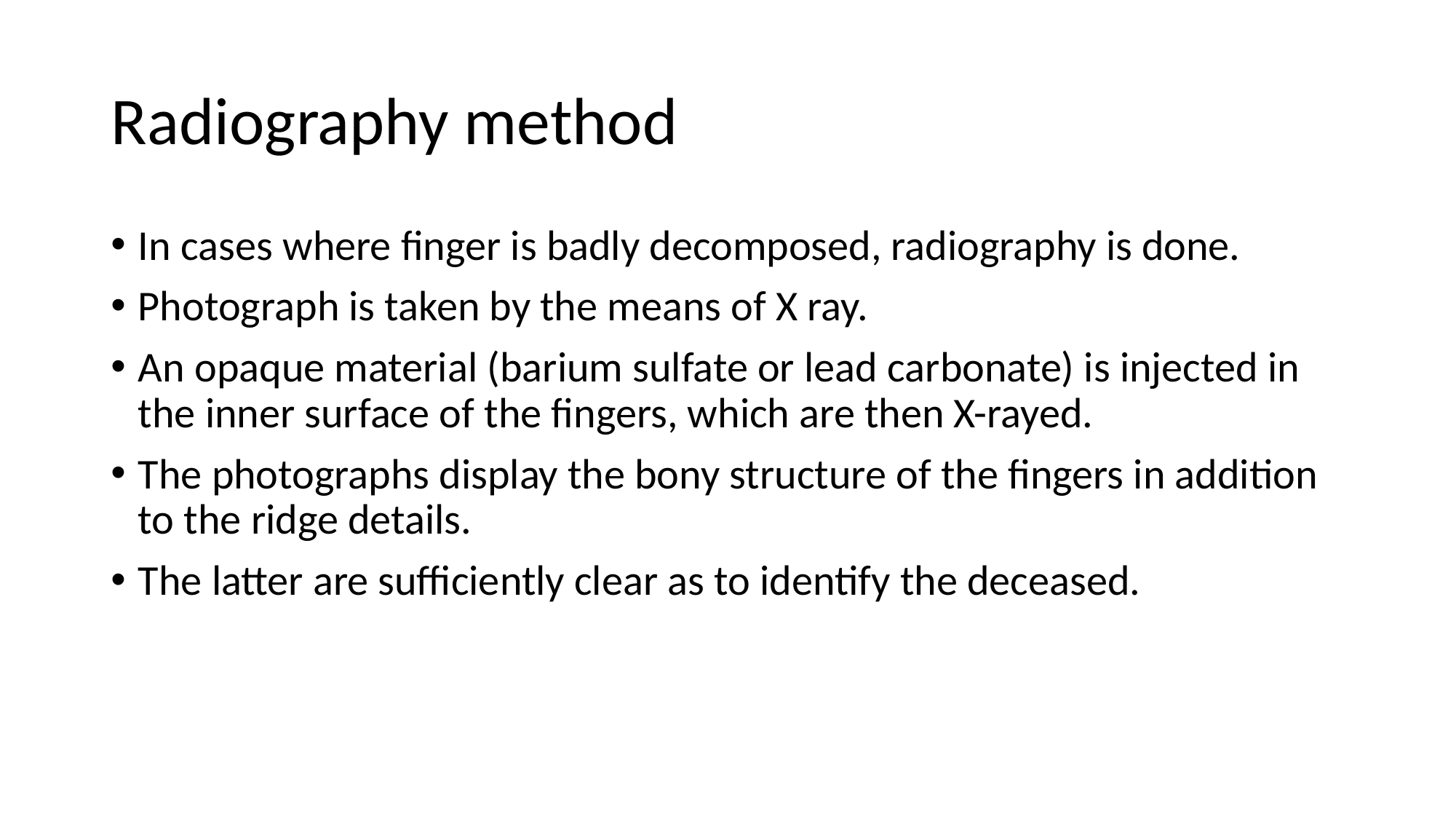

# Radiography method
In cases where finger is badly decomposed, radiography is done.
Photograph is taken by the means of X ray.
An opaque material (barium sulfate or lead carbonate) is injected in the inner surface of the fingers, which are then X-rayed.
The photographs display the bony structure of the fingers in addition to the ridge details.
The latter are sufficiently clear as to identify the deceased.